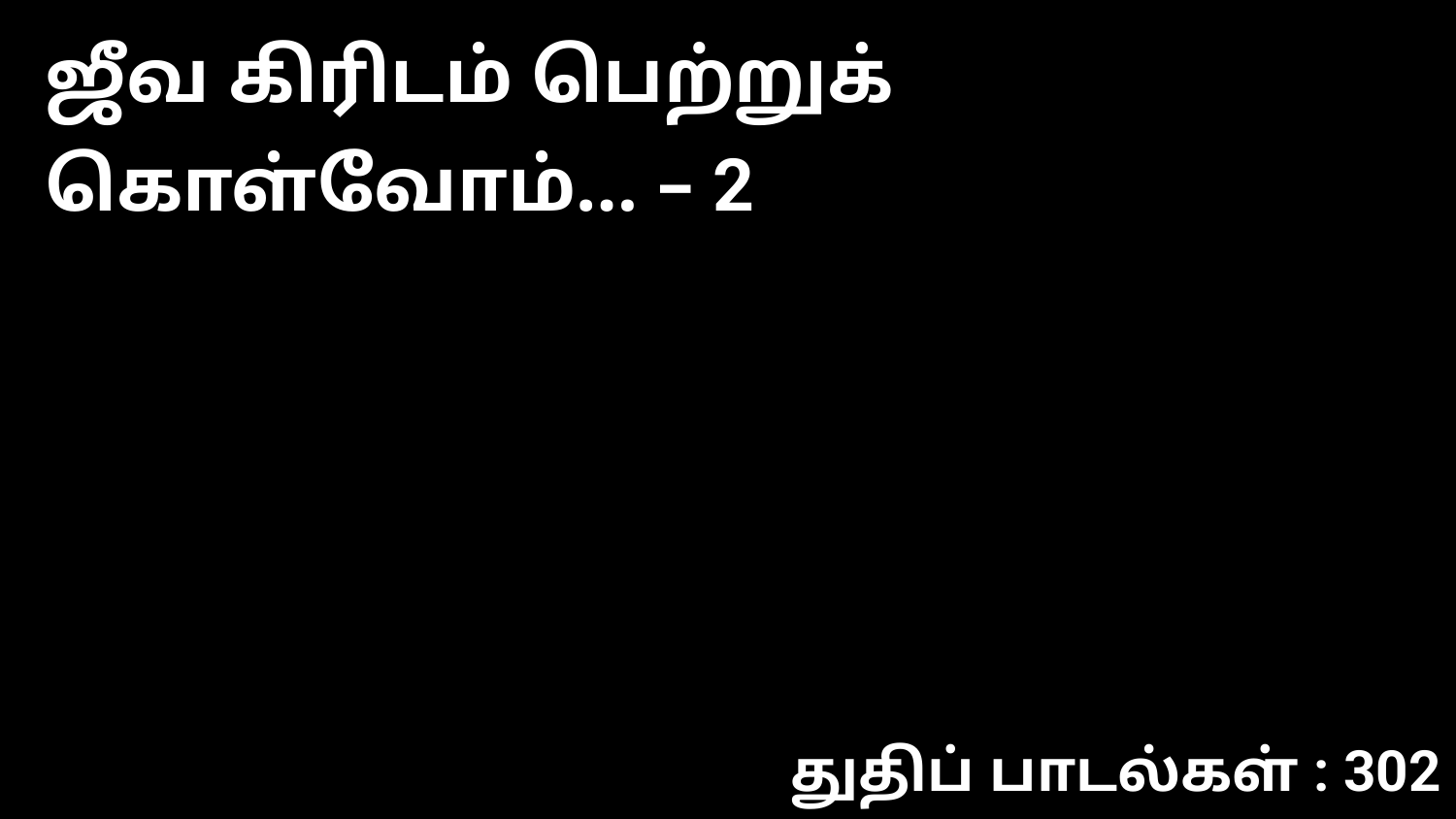

ஜீவ கிரிடம் பெற்றுக் கொள்வோம்… – 2
துதிப் பாடல்கள் : 302